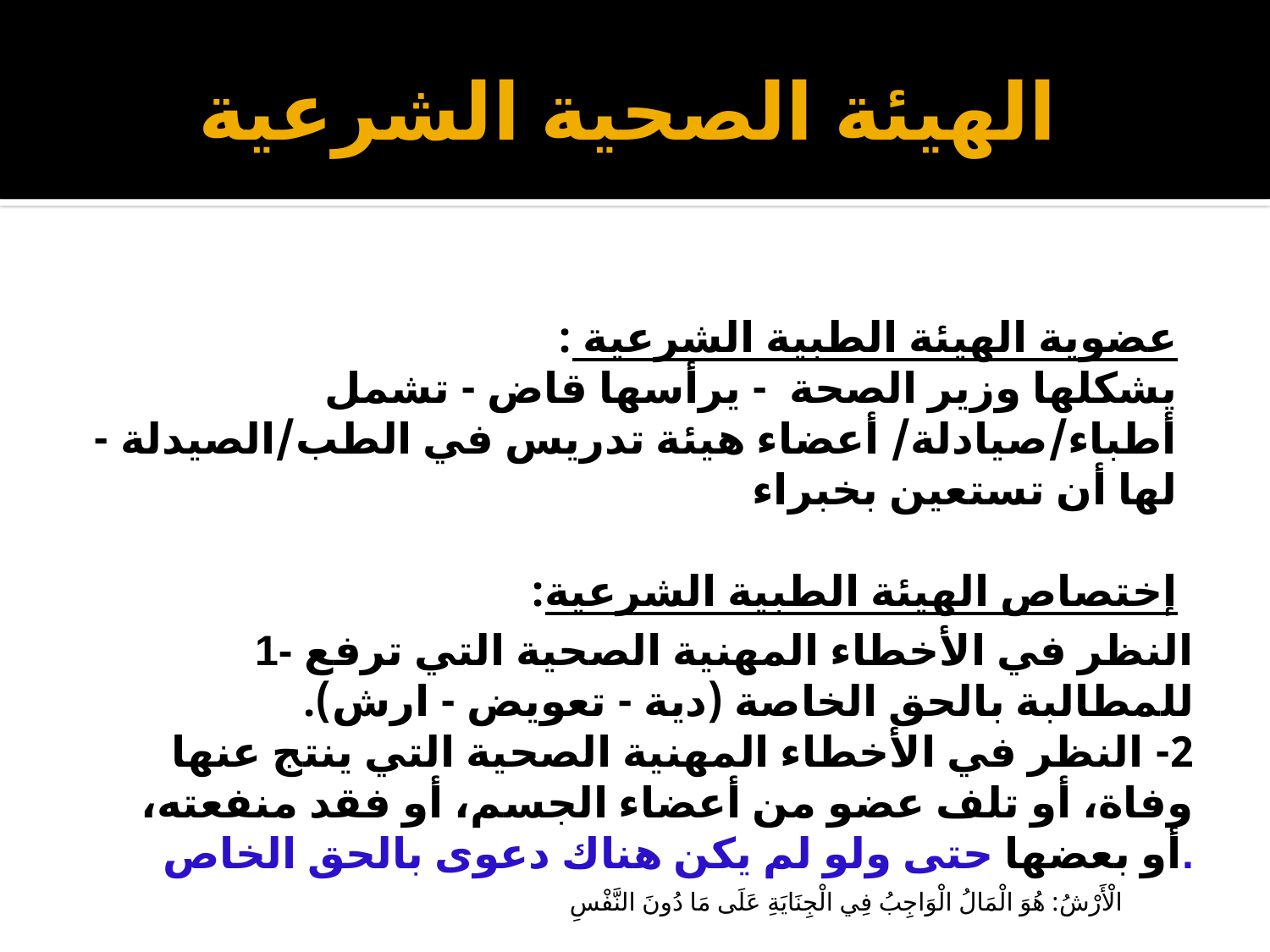

# الهيئة الصحية الشرعية
عضوية الهيئة الطبية الشرعية :
يشكلها وزير الصحة  - يرأسها قاض - تشمل أطباء/صيادلة/ أعضاء هيئة تدريس في الطب/الصيدلة -  لها أن تستعين بخبراء

إختصاص الهيئة الطبية الشرعية:
1- النظر في الأخطاء المهنية الصحية التي ترفع للمطالبة بالحق الخاصة (دية - تعويض - ارش).
2- النظر في الأخطاء المهنية الصحية التي ينتج عنها وفاة، أو تلف عضو من أعضاء الجسم، أو فقد منفعته، أو بعضها حتى ولو لم يكن هناك دعوى بالحق الخاص.

الْأَرْشُ: هُوَ الْمَالُ الْوَاجِبُ فِي الْجِنَايَةِ عَلَى مَا دُونَ النَّفْسِ